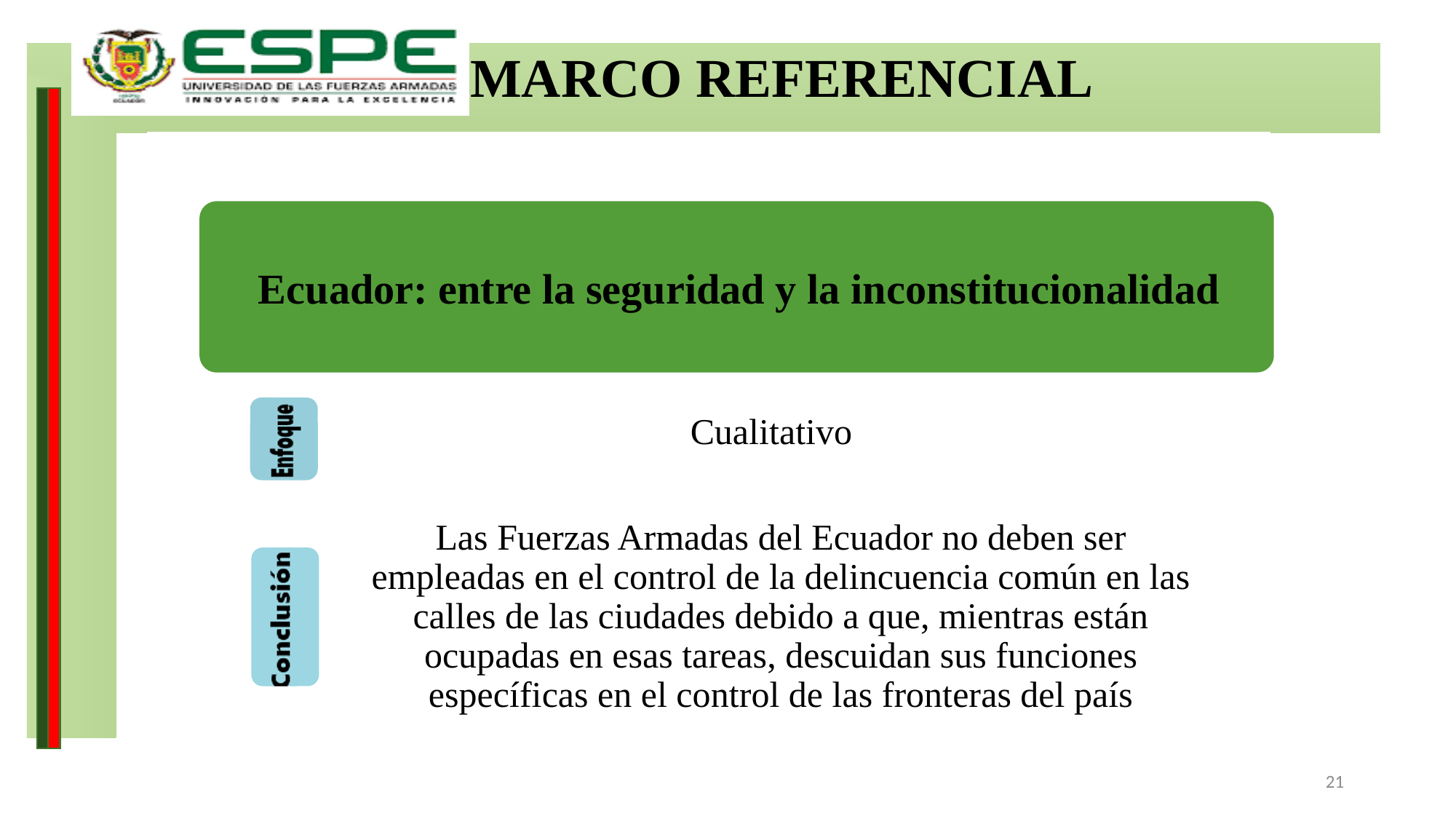

MARCO REFERENCIAL
#
Ecuador: entre la seguridad y la inconstitucionalidad
Cualitativo
Las Fuerzas Armadas del Ecuador no deben ser empleadas en el control de la delincuencia común en las calles de las ciudades debido a que, mientras están ocupadas en esas tareas, descuidan sus funciones específicas en el control de las fronteras del país
21